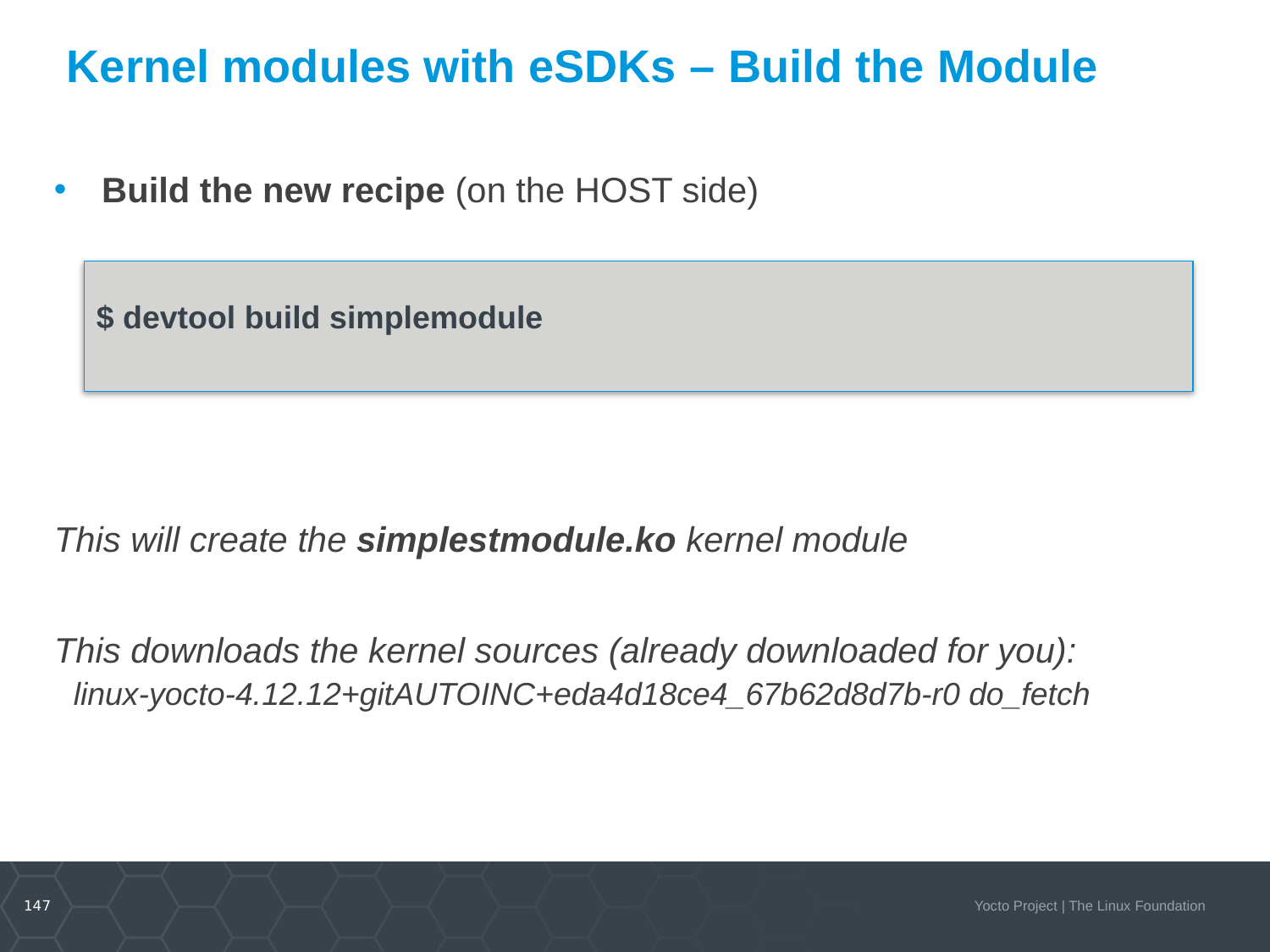

# Kernel modules with eSDKs – Build the Module
Build the new recipe (on the HOST side)

This will create the simplestmodule.ko kernel module
This downloads the kernel sources (already downloaded for you):
  linux-yocto-4.12.12+gitAUTOINC+eda4d18ce4_67b62d8d7b-r0 do_fetch

$ devtool build simplemodule